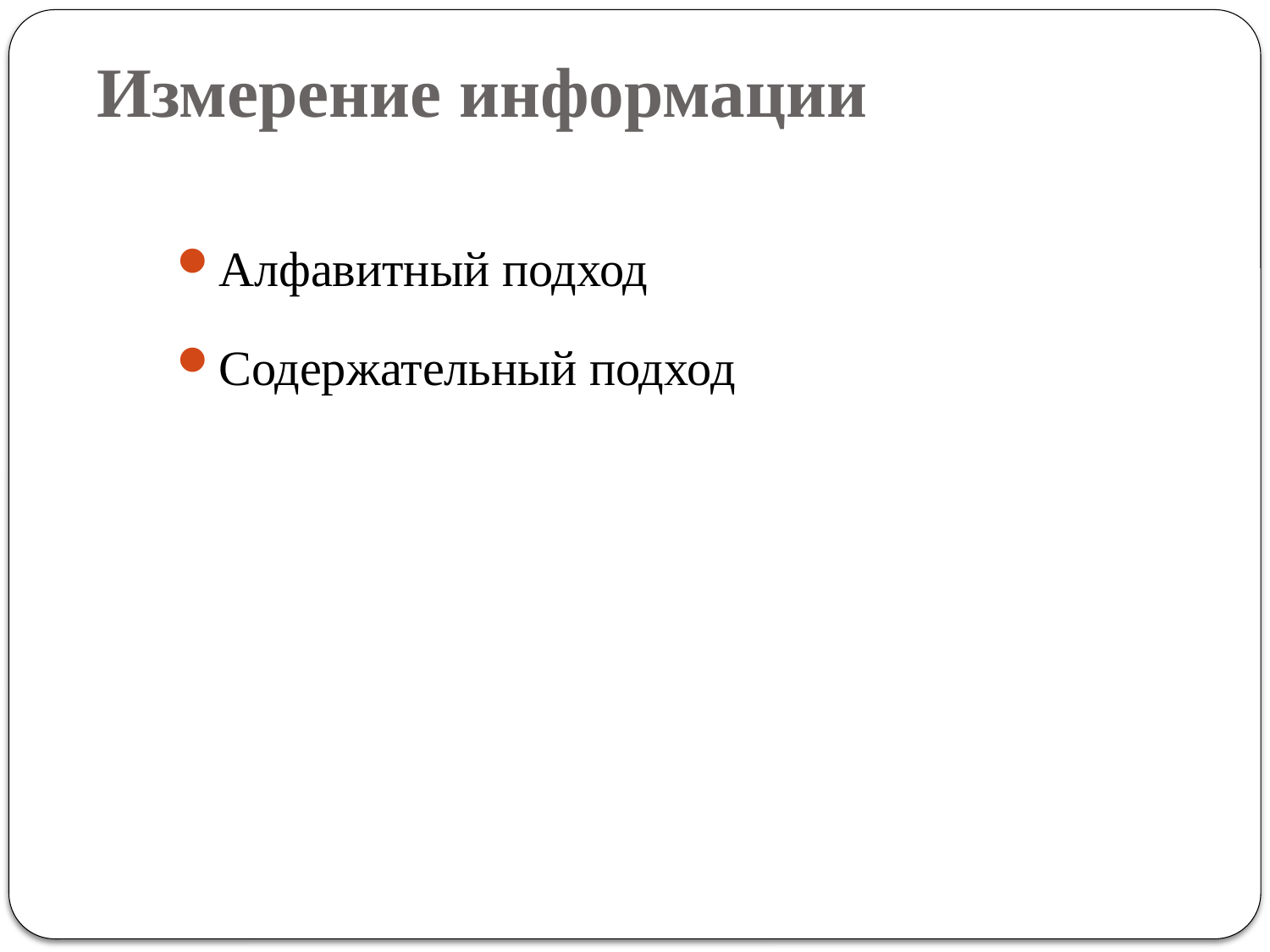

# Измерение информации
Алфавитный подход
Содержательный подход